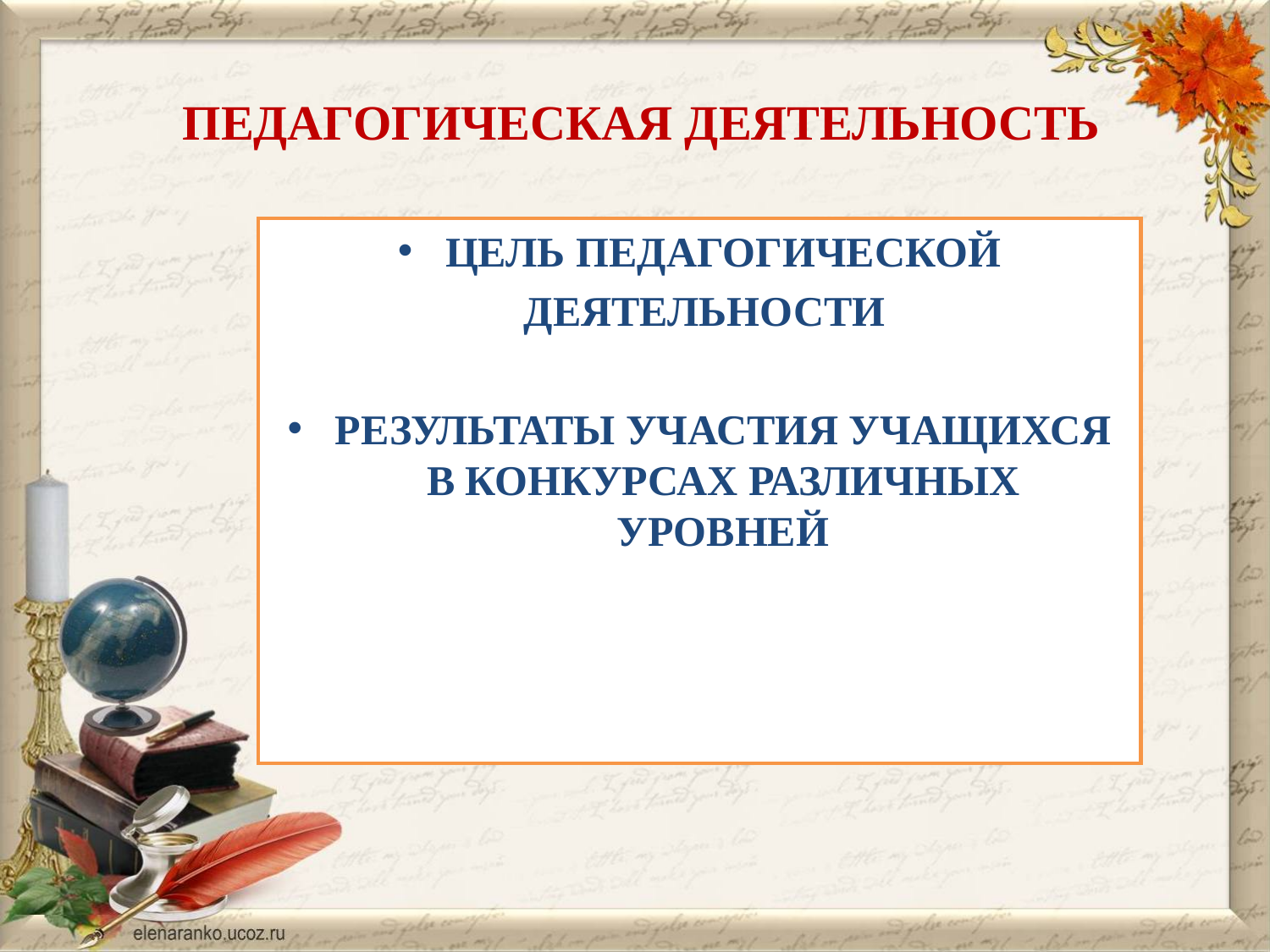

# ПЕДАГОГИЧЕСКАЯ ДЕЯТЕЛЬНОСТЬ
ЦЕЛЬ ПЕДАГОГИЧЕСКОЙ
 ДЕЯТЕЛЬНОСТИ

РЕЗУЛЬТАТЫ УЧАСТИЯ УЧАЩИХСЯ В КОНКУРСАХ РАЗЛИЧНЫХ УРОВНЕЙ